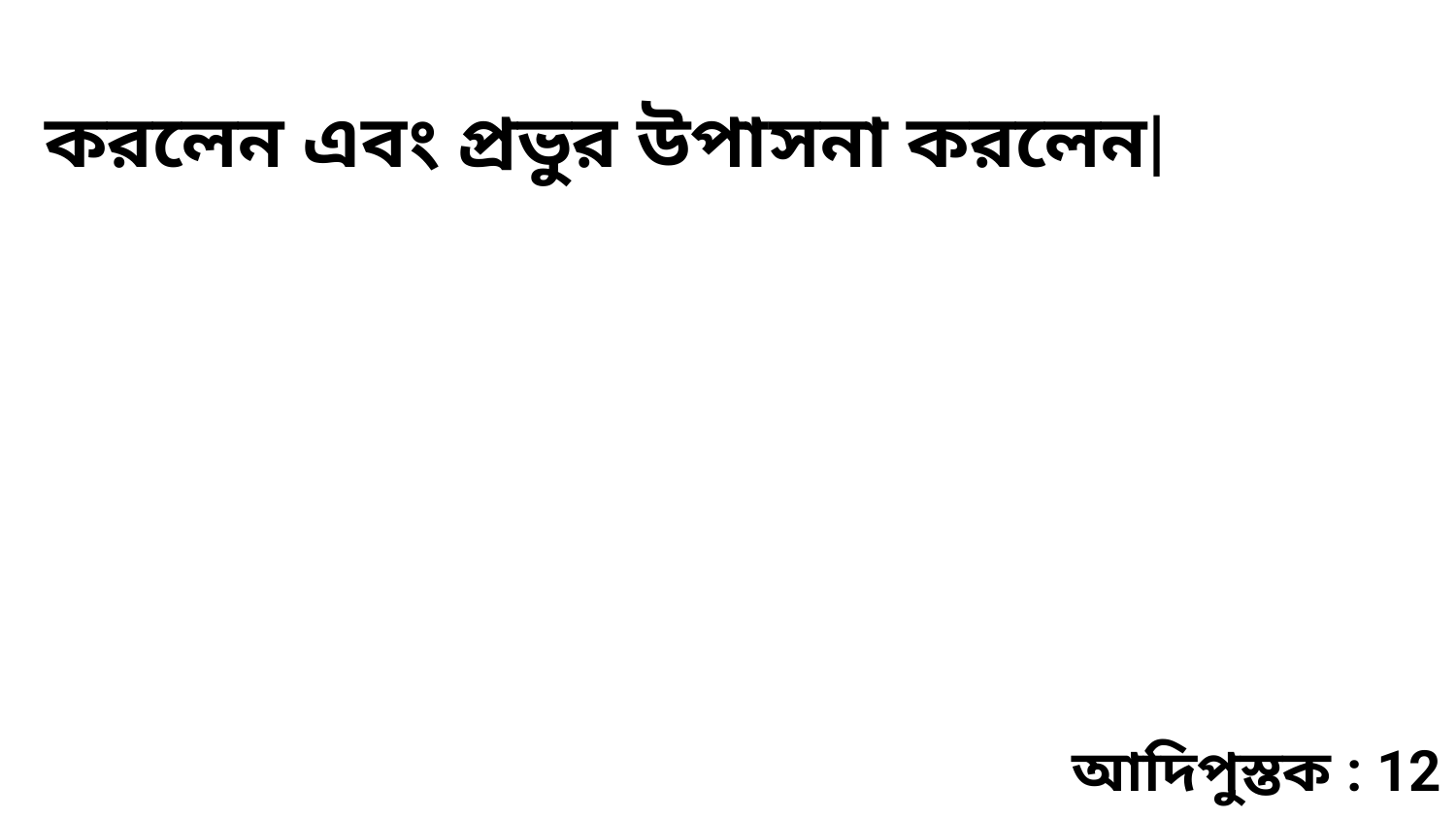

করলেন এবং প্রভুর উপাসনা করলেন|
আদিপুস্তক : 12